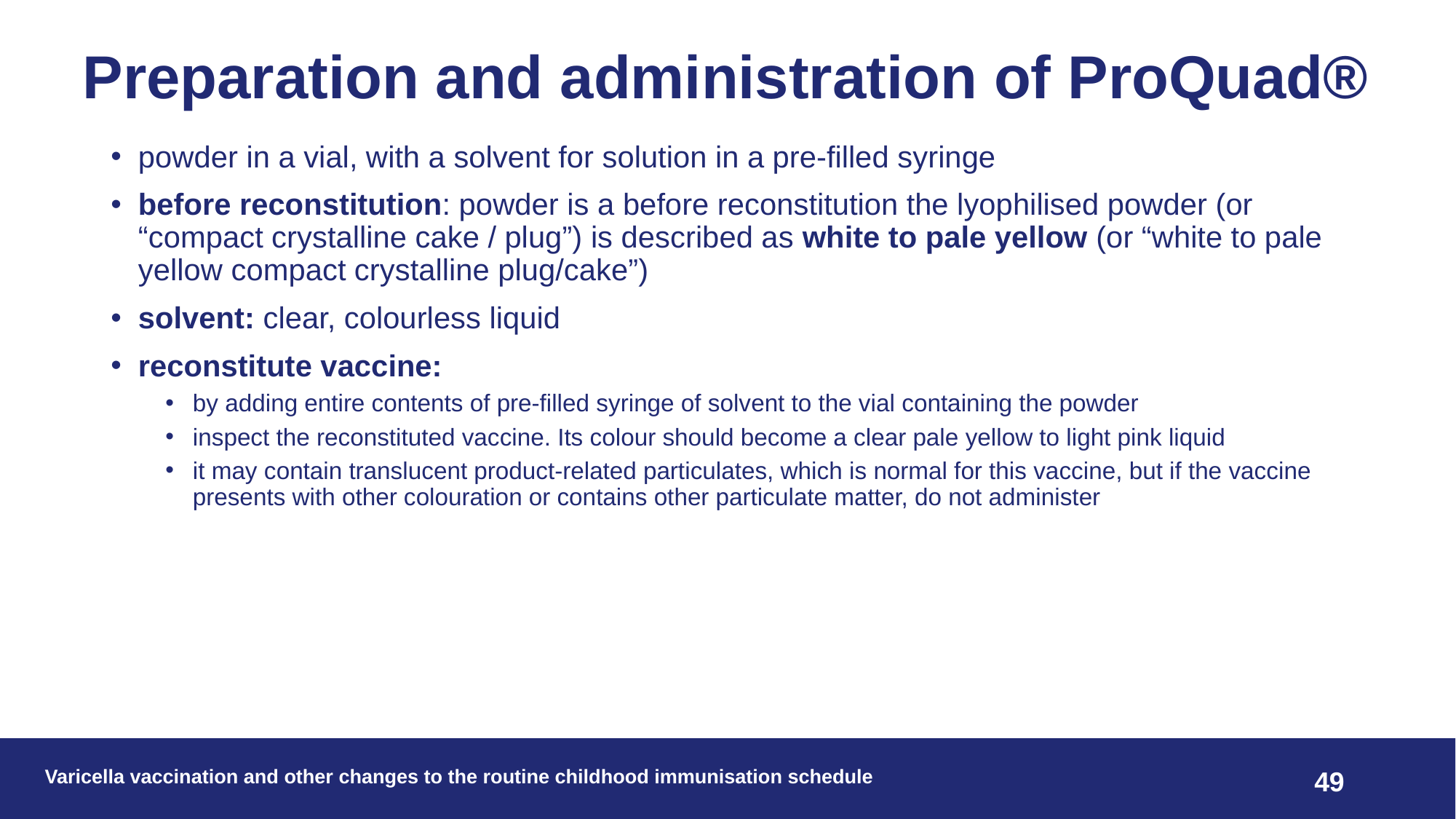

# Preparation and administration of ProQuad®
powder in a vial, with a solvent for solution in a pre-filled syringe
before reconstitution: powder is a before reconstitution the lyophilised powder (or “compact crystalline cake / plug”) is described as white to pale yellow (or “white to pale yellow compact crystalline plug/cake”)
solvent: clear, colourless liquid
reconstitute vaccine:
by adding entire contents of pre-filled syringe of solvent to the vial containing the powder
inspect the reconstituted vaccine. Its colour should become a clear pale yellow to light pink liquid
it may contain translucent product-related particulates, which is normal for this vaccine, but if the vaccine presents with other colouration or contains other particulate matter, do not administer

Varicella vaccination and other changes to the routine childhood immunisation schedule
49